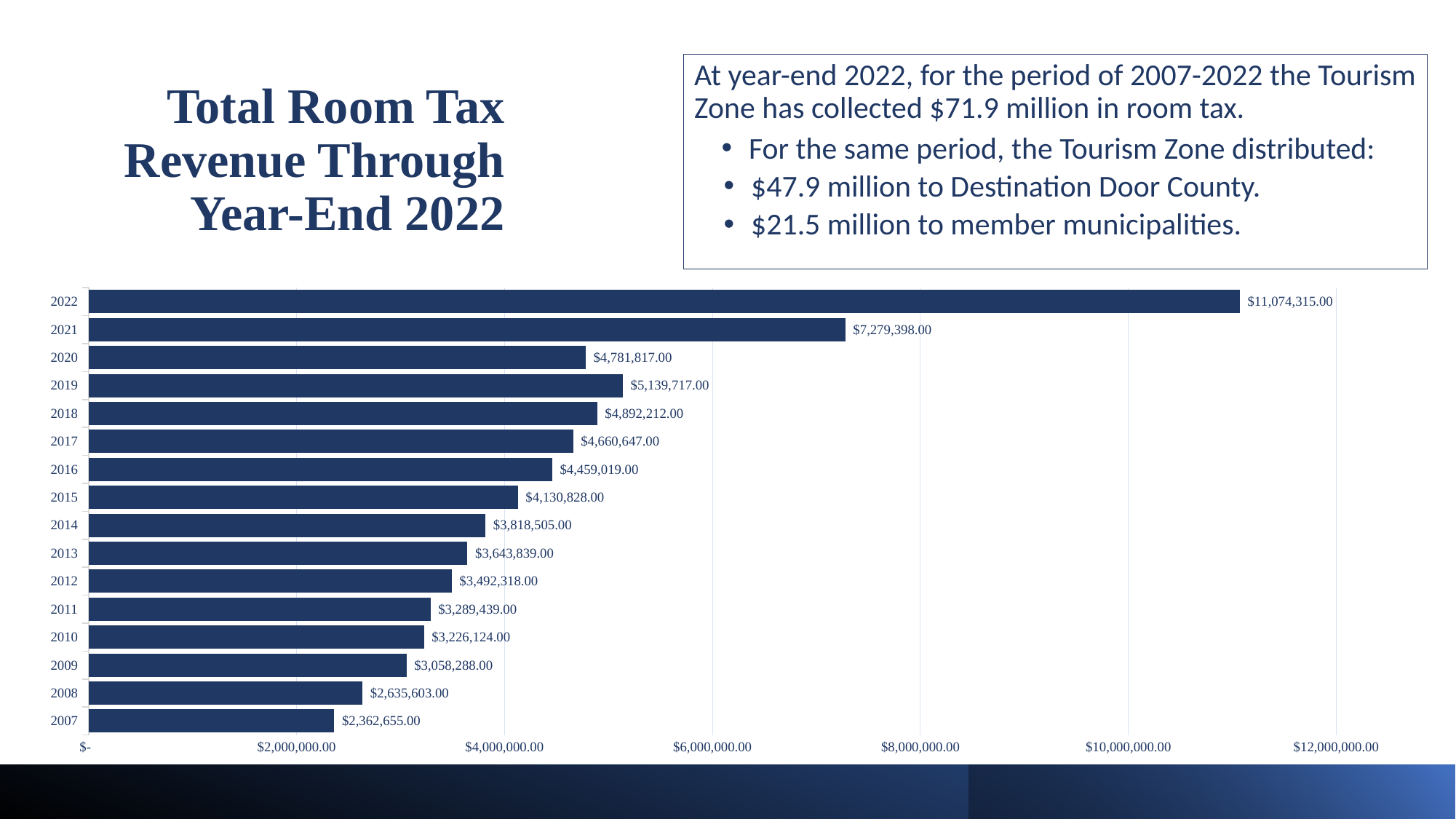

At year-end 2022, for the period of 2007-2022 the Tourism Zone has collected $71.9 million in room tax.
For the same period, the Tourism Zone distributed:
$47.9 million to Destination Door County.
$21.5 million to member municipalities.
Total Room Tax Revenue Through Year-End 2022

### Chart

| Category |  |
|---|---|
| 2007 | 2362655.0 |
| 2008 | 2635603.0 |
| 2009 | 3058288.0 |
| 2010 | 3226124.0 |
| 2011 | 3289439.0 |
| 2012 | 3492318.0 |
| 2013 | 3643839.0 |
| 2014 | 3818505.0 |
| 2015 | 4130828.0 |
| 2016 | 4459019.0 |
| 2017 | 4660647.0 |
| 2018 | 4892212.0 |
| 2019 | 5139717.0 |
| 2020 | 4781817.0 |
| 2021 | 7279398.0 |
| 2022 | 11074315.0 |